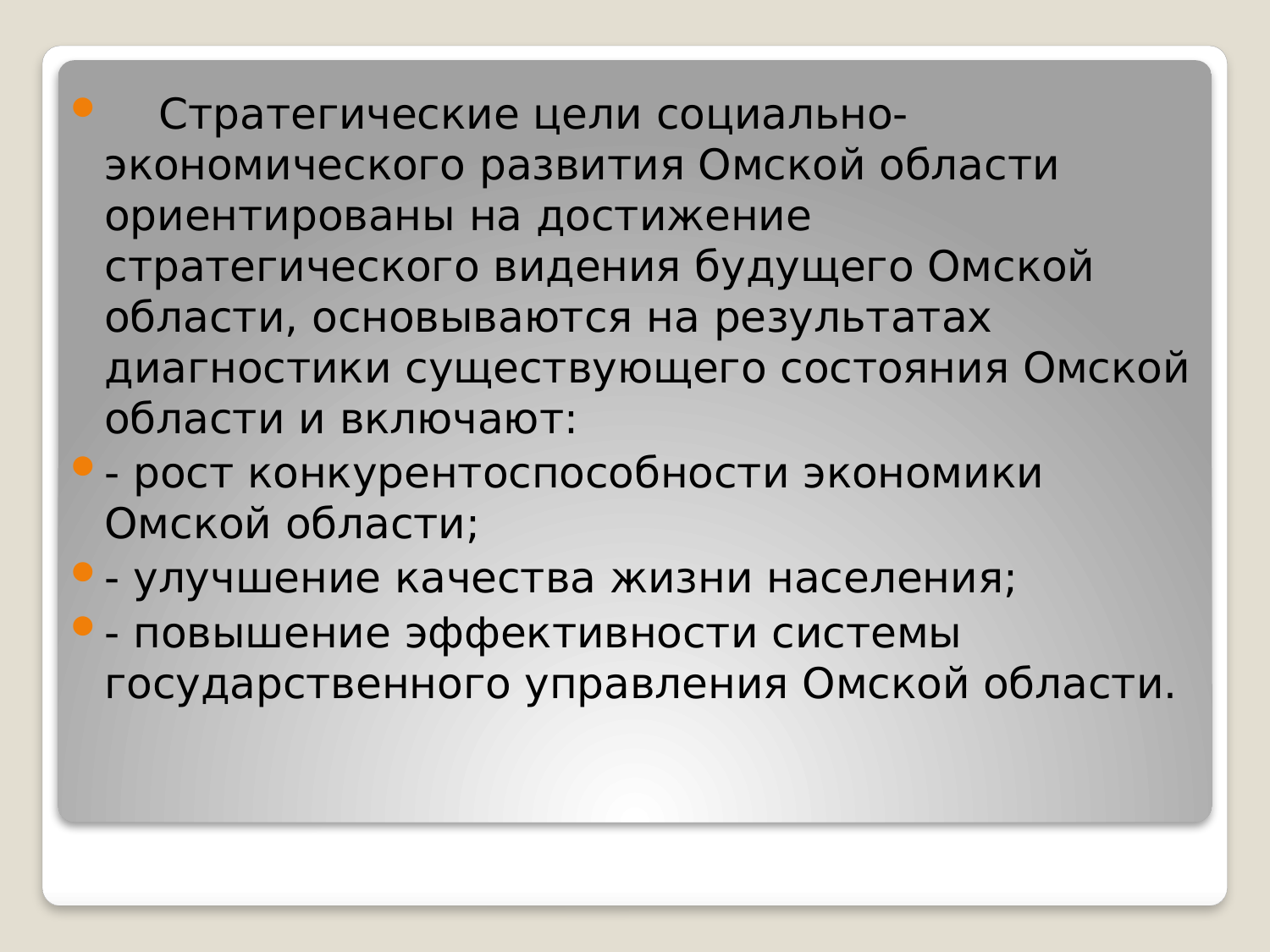

Стратегические цели социально-экономического развития Омской области ориентированы на достижение стратегического видения будущего Омской области, основываются на результатах диагностики существующего состояния Омской области и включают:
- рост конкурентоспособности экономики Омской области;
- улучшение качества жизни населения;
- повышение эффективности системы государственного управления Омской области.